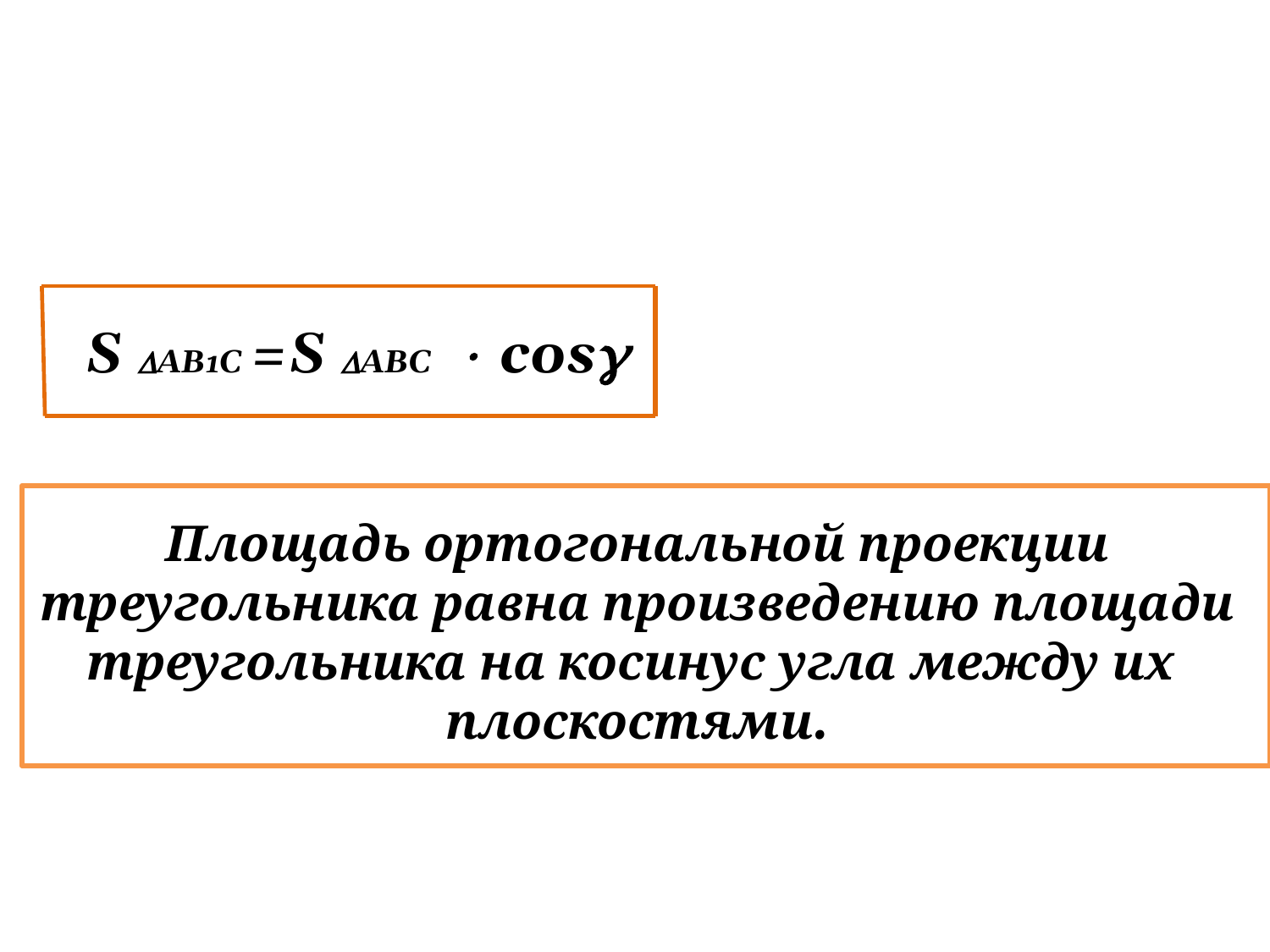

S ΔAB1C =S ΔABC  ⋅ cosγ

Площадь ортогональной проекции
треугольника равна произведению площади
треугольника на косинус угла между их
плоскостями.